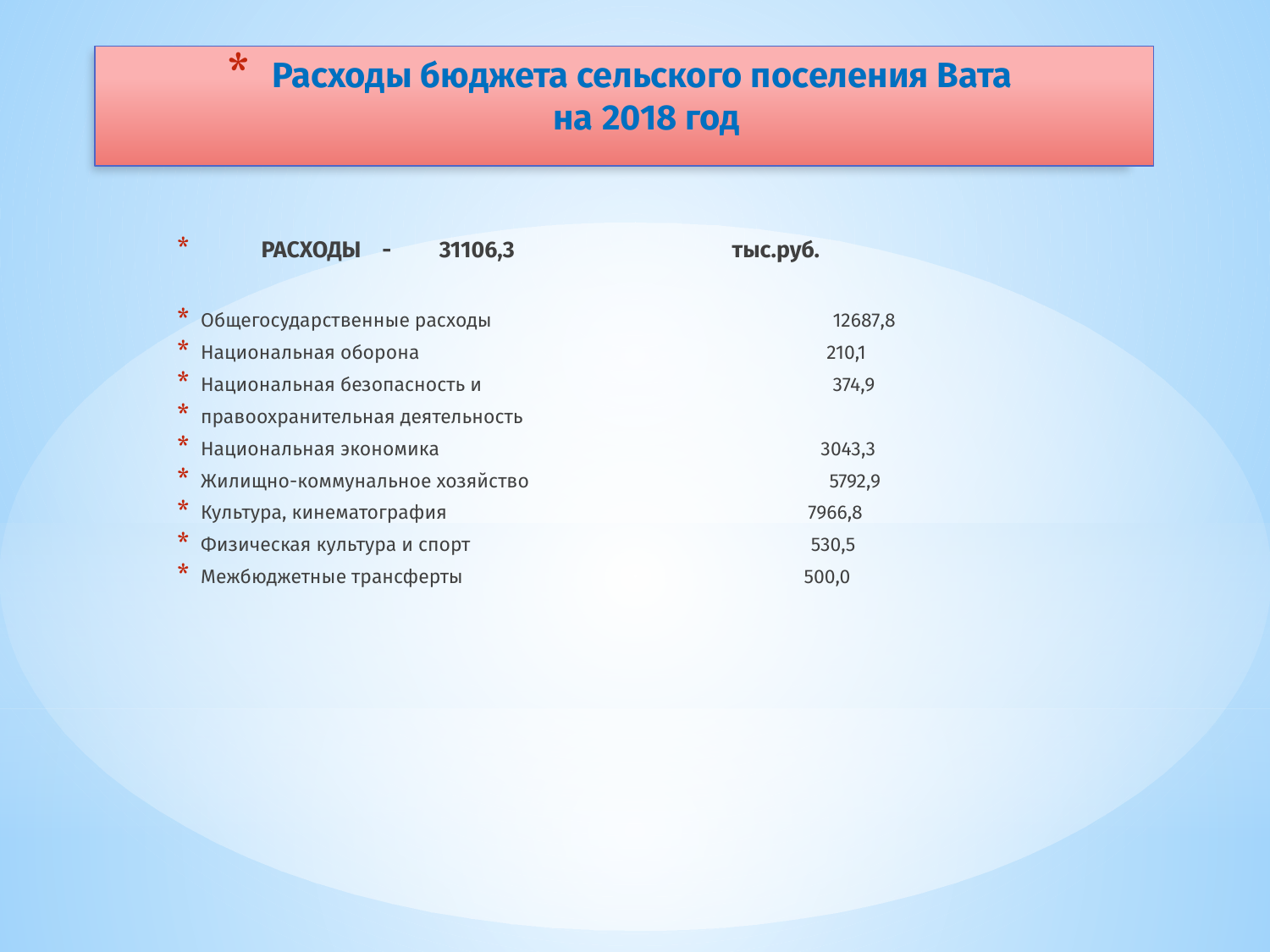

# Расходы бюджета сельского поселения Вата на 2018 год

             РАСХОДЫ    -         31106,3                                         тыс.руб.

Общегосударственные расходы                                                                   12687,8
Национальная оборона                                                                                210,1
Национальная безопасность и                                                                     374,9
правоохранительная деятельность
Национальная экономика                                                                           3043,3
Жилищно-коммунальное хозяйство                                                           5792,9
Культура, кинематография                                                                       7966,8
Физическая культура и спорт                                                                   530,5
Межбюджетные трансферты                                                                   500,0